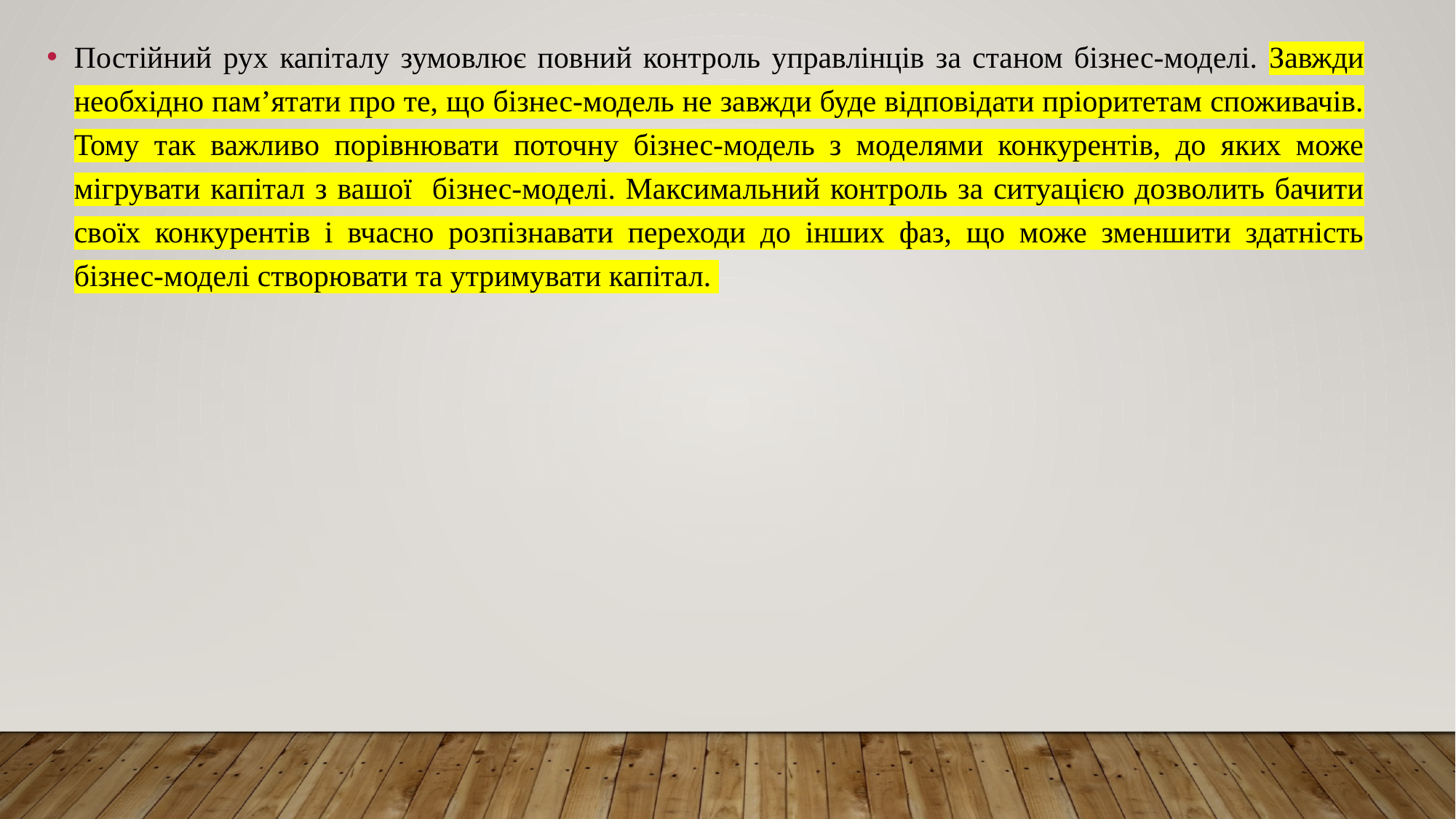

Постійний рух капіталу зумовлює повний контроль управлінців за станом бізнес-моделі. Завжди необхідно пам’ятати про те, що бізнес-модель не завжди буде відповідати пріоритетам споживачів. Тому так важливо порівнювати поточну бізнес-модель з моделями конкурентів, до яких може мігрувати капітал з вашої  бізнес-моделі. Максимальний контроль за ситуацією дозволить бачити своїх конкурентів і вчасно розпізнавати переходи до інших фаз, що може зменшити здатність бізнес-моделі створювати та утримувати капітал.